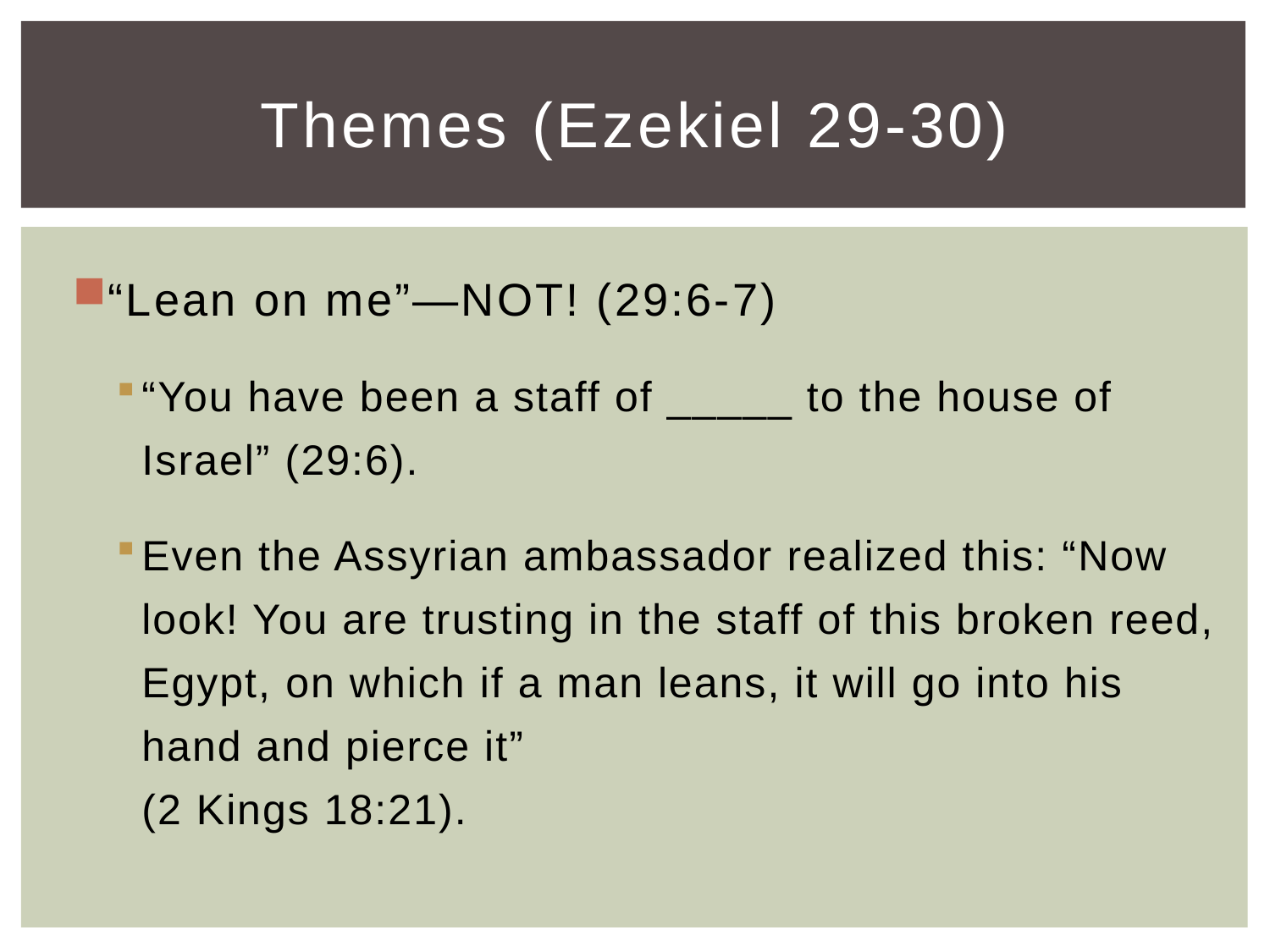

# Themes (Ezekiel 29-30)
“Lean on me”—NOT! (29:6-7)
“You have been a staff of _____ to the house of Israel” (29:6).
Even the Assyrian ambassador realized this: “Now look! You are trusting in the staff of this broken reed, Egypt, on which if a man leans, it will go into his hand and pierce it”
(2 Kings 18:21).